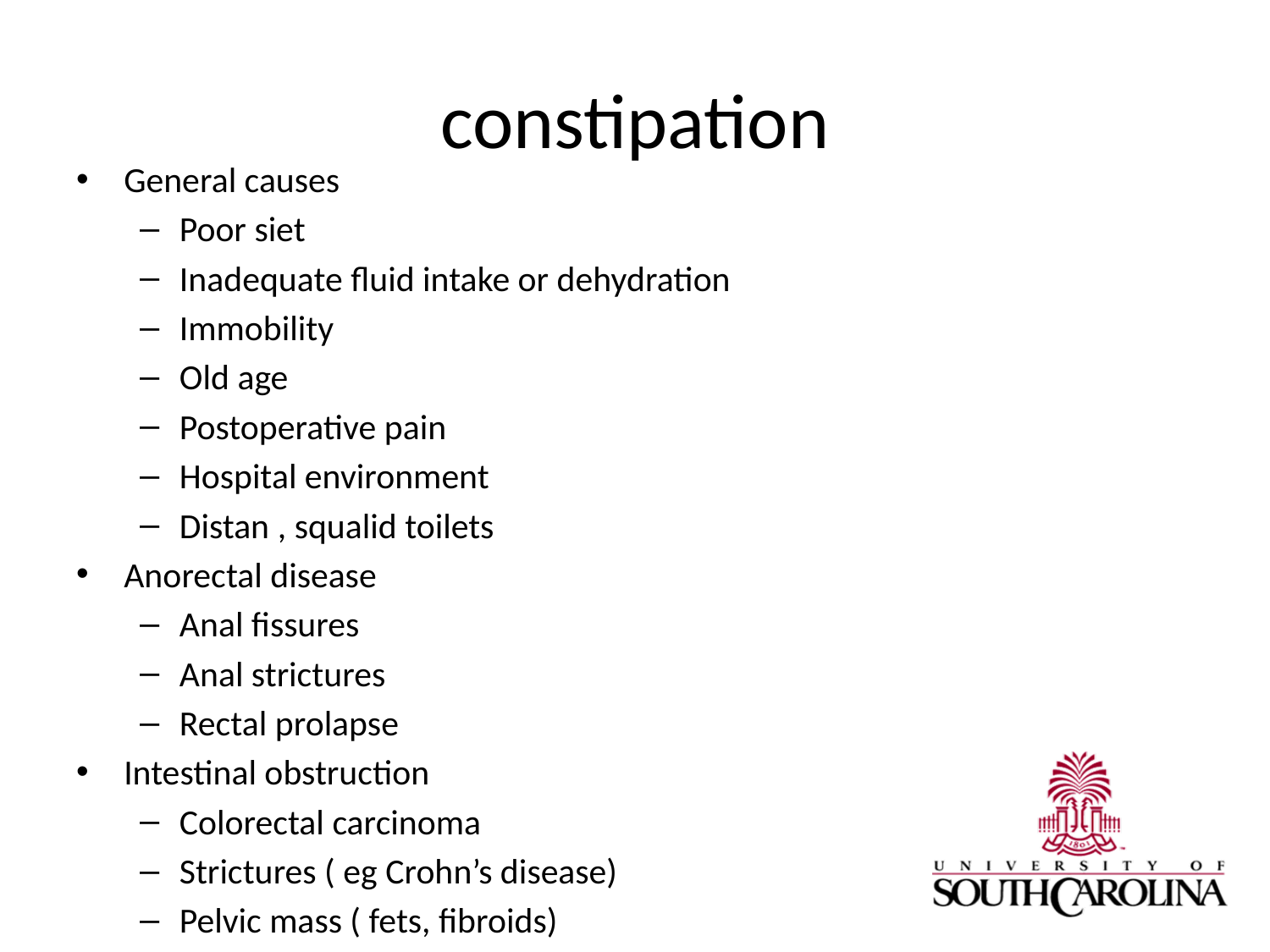

# constipation
General causes
Poor siet
Inadequate fluid intake or dehydration
Immobility
Old age
Postoperative pain
Hospital environment
Distan , squalid toilets
Anorectal disease
Anal fissures
Anal strictures
Rectal prolapse
Intestinal obstruction
Colorectal carcinoma
Strictures ( eg Crohn’s disease)
Pelvic mass ( fets, fibroids)